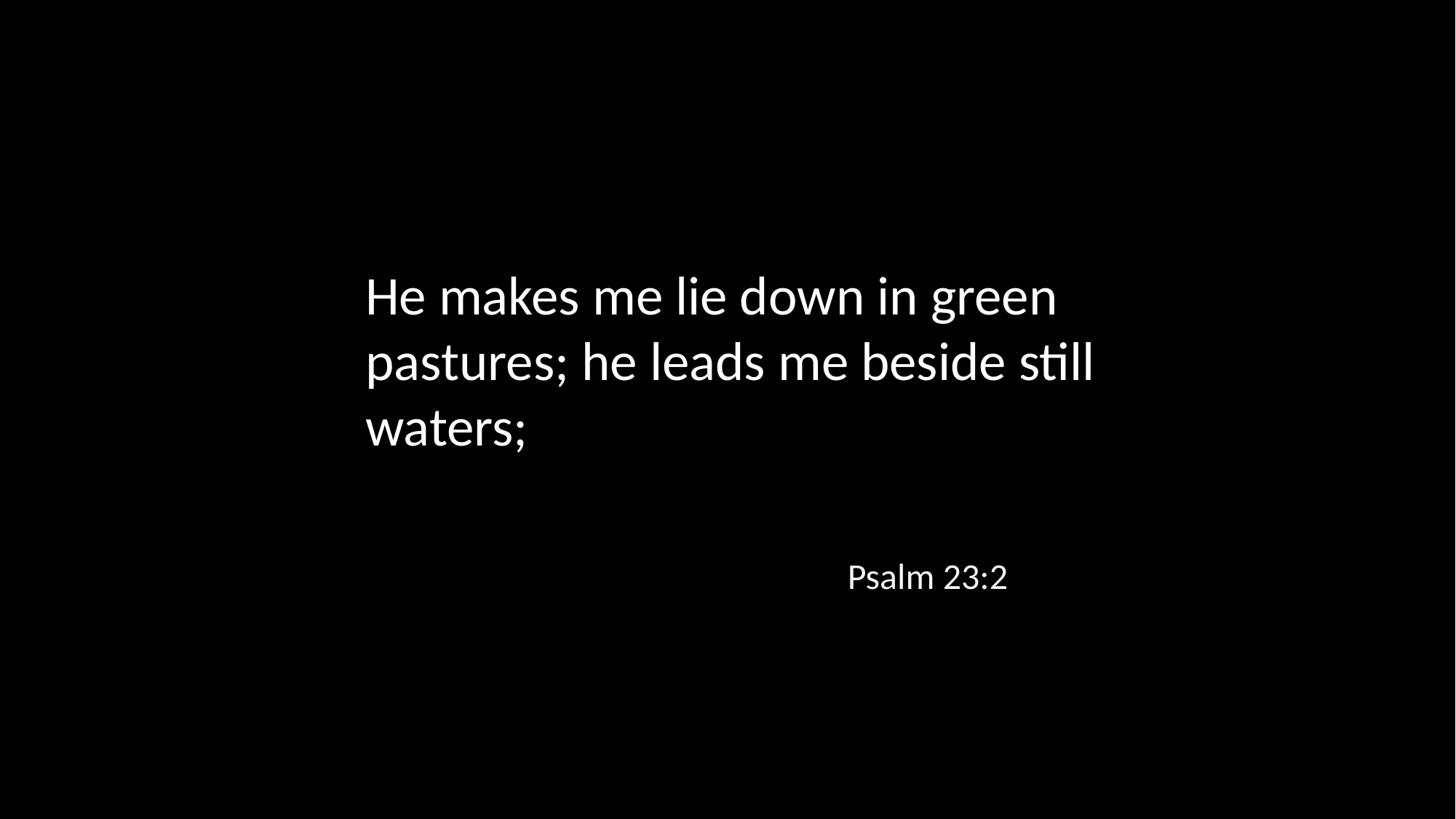

He makes me lie down in green pastures; he leads me beside still waters;

Psalm 23:2